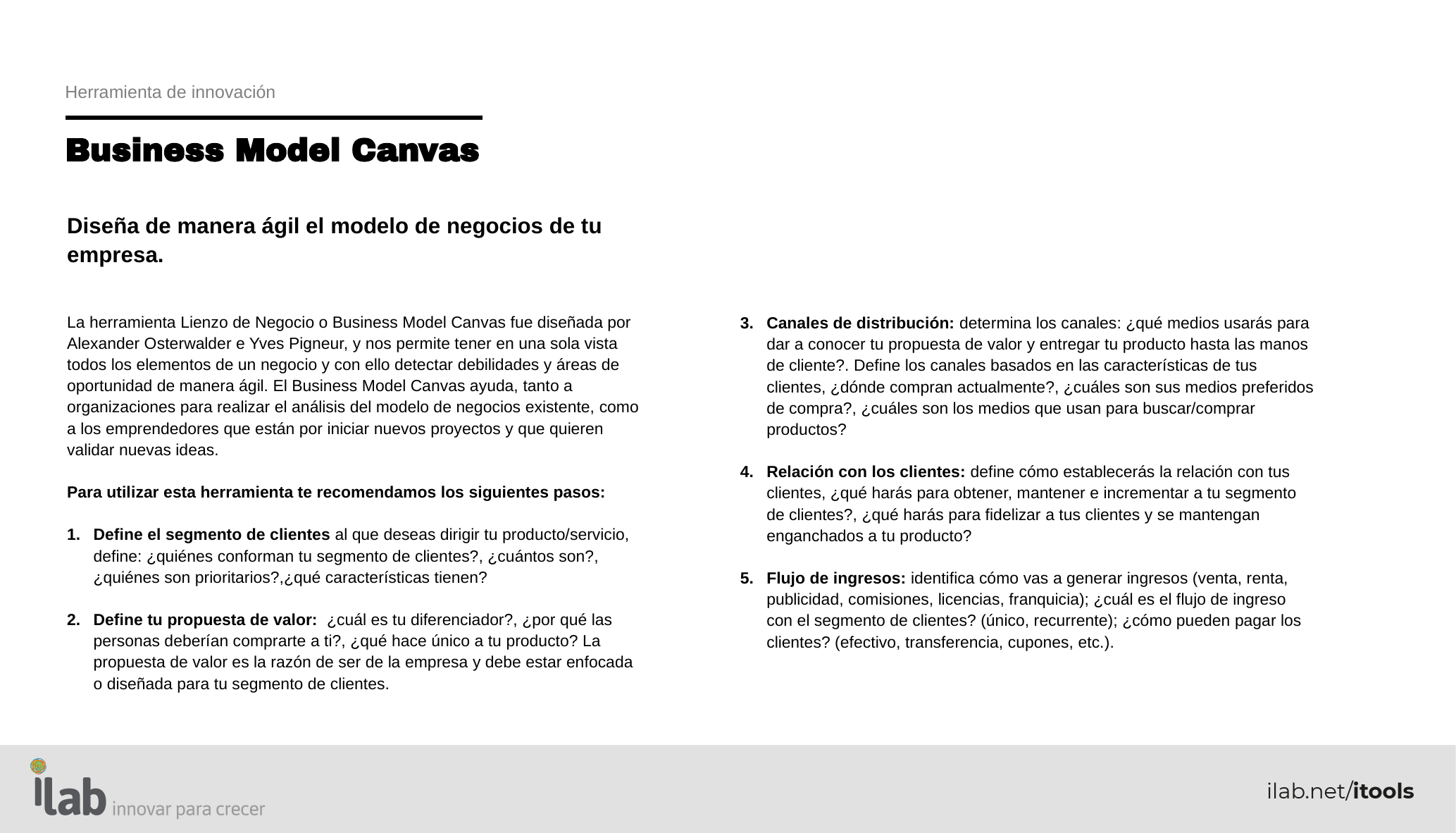

Herramienta de innovación

Business Model Canvas
Diseña de manera ágil el modelo de negocios de tu empresa.

La herramienta Lienzo de Negocio o Business Model Canvas fue diseñada por Alexander Osterwalder e Yves Pigneur, y nos permite tener en una sola vista todos los elementos de un negocio y con ello detectar debilidades y áreas de oportunidad de manera ágil. El Business Model Canvas ayuda, tanto a organizaciones para realizar el análisis del modelo de negocios existente, como a los emprendedores que están por iniciar nuevos proyectos y que quieren validar nuevas ideas.

Para utilizar esta herramienta te recomendamos los siguientes pasos:

Define el segmento de clientes al que deseas dirigir tu producto/servicio, define: ¿quiénes conforman tu segmento de clientes?, ¿cuántos son?, ¿quiénes son prioritarios?,¿qué características tienen?

Define tu propuesta de valor:  ¿cuál es tu diferenciador?, ¿por qué las personas deberían comprarte a ti?, ¿qué hace único a tu producto? La propuesta de valor es la razón de ser de la empresa y debe estar enfocada o diseñada para tu segmento de clientes.

Canales de distribución: determina los canales: ¿qué medios usarás para dar a conocer tu propuesta de valor y entregar tu producto hasta las manos de cliente?. Define los canales basados en las características de tus clientes, ¿dónde compran actualmente?, ¿cuáles son sus medios preferidos de compra?, ¿cuáles son los medios que usan para buscar/comprar productos?

Relación con los clientes: define cómo establecerás la relación con tus clientes, ¿qué harás para obtener, mantener e incrementar a tu segmento de clientes?, ¿qué harás para fidelizar a tus clientes y se mantengan enganchados a tu producto?

Flujo de ingresos: identifica cómo vas a generar ingresos (venta, renta, publicidad, comisiones, licencias, franquicia); ¿cuál es el flujo de ingreso con el segmento de clientes? (único, recurrente); ¿cómo pueden pagar los clientes? (efectivo, transferencia, cupones, etc.).